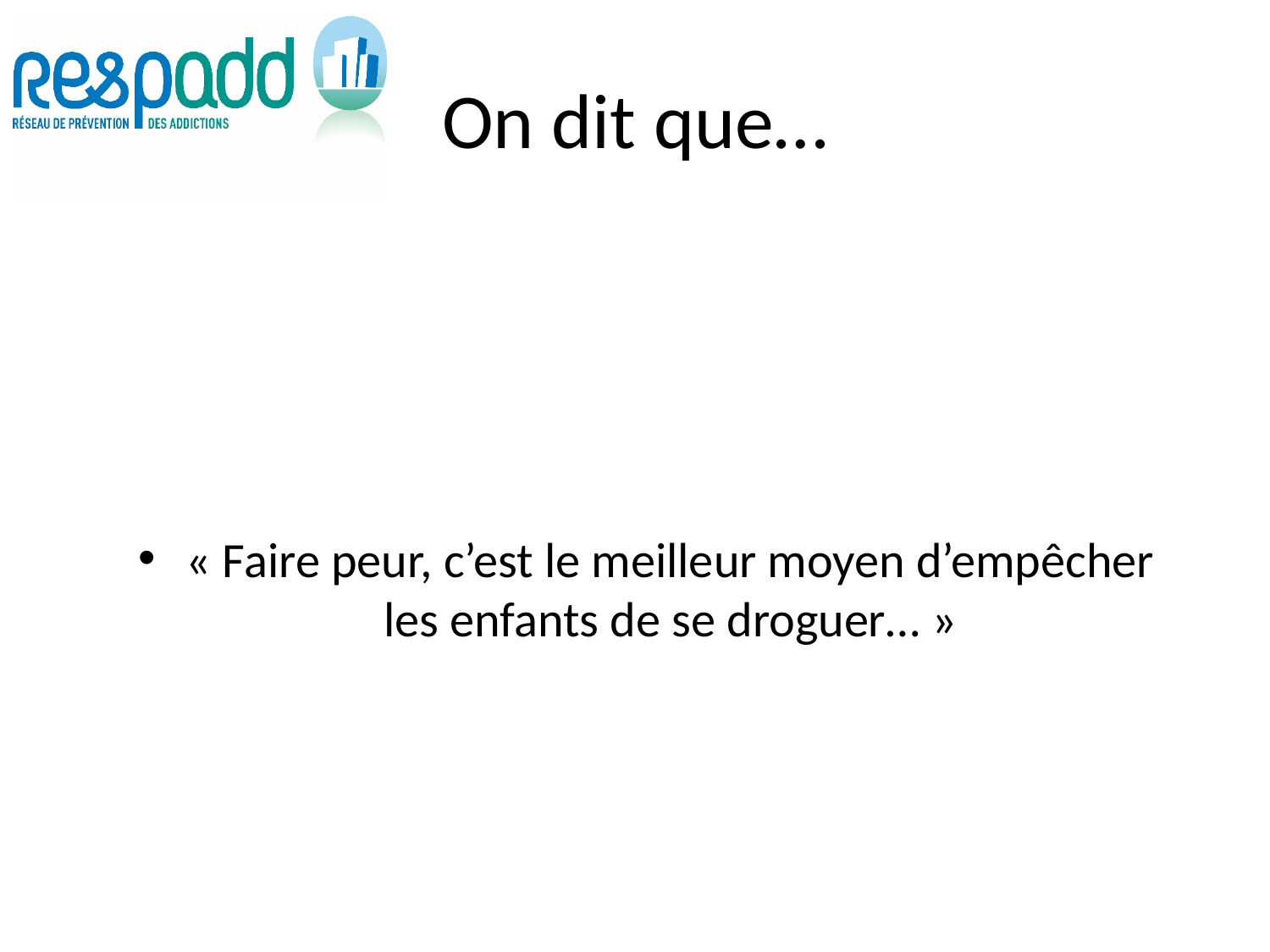

# On dit que…

« Faire peur, c’est le meilleur moyen d’empêcher les enfants de se droguer… »

39